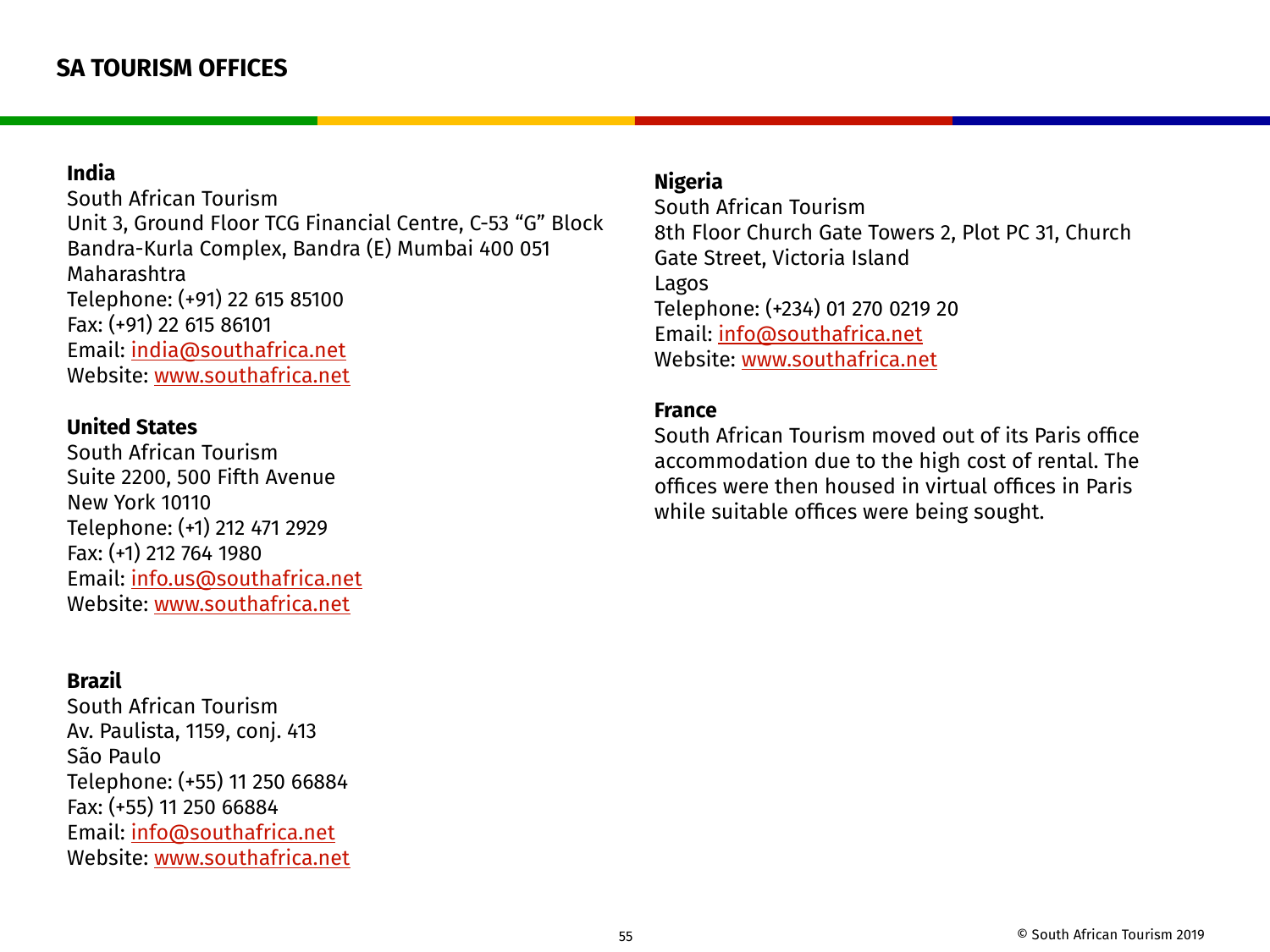

SA TOURISM OFFICES
India
South African Tourism
Unit 3, Ground Floor TCG Financial Centre, C-53 “G” Block
Bandra-Kurla Complex, Bandra (E) Mumbai 400 051
Maharashtra
Telephone: (+91) 22 615 85100
Fax: (+91) 22 615 86101
Email: india@southafrica.net
Website: www.southafrica.net

United States
South African Tourism
Suite 2200, 500 Fifth Avenue
New York 10110
Telephone: (+1) 212 471 2929
Fax: (+1) 212 764 1980
Email: info.us@southafrica.net
Website: www.southafrica.net

Brazil
South African Tourism
Av. Paulista, 1159, conj. 413
São Paulo
Telephone: (+55) 11 250 66884
Fax: (+55) 11 250 66884
Email: info@southafrica.net
Website: www.southafrica.net
Nigeria
South African Tourism
8th Floor Church Gate Towers 2, Plot PC 31, Church Gate Street, Victoria Island
Lagos
Telephone: (+234) 01 270 0219 20
Email: info@southafrica.net
Website: www.southafrica.net

France
South African Tourism moved out of its Paris office accommodation due to the high cost of rental. The offices were then housed in virtual offices in Paris while suitable offices were being sought.